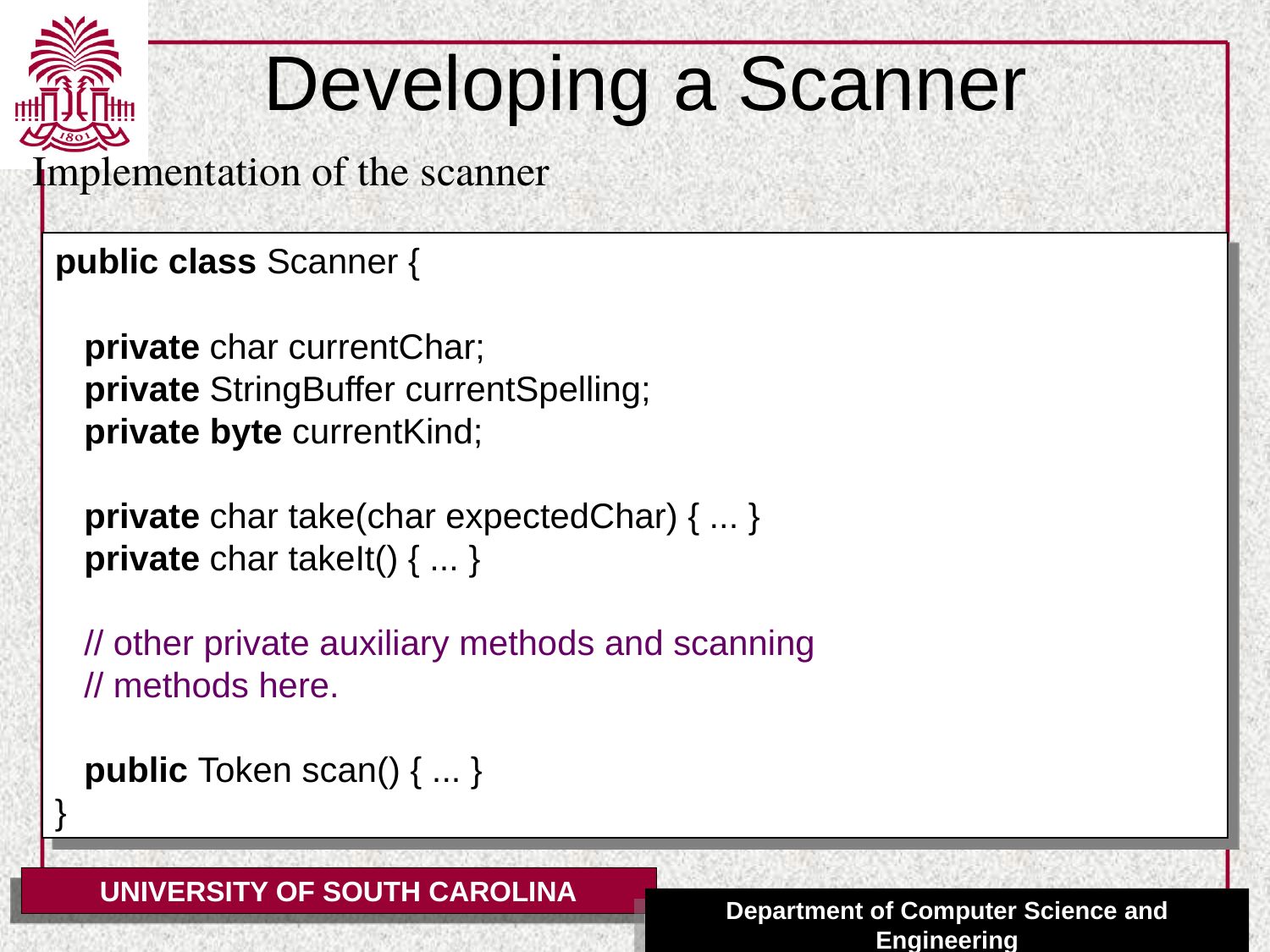

# Developing a Scanner
Implementation of the scanner
public class Scanner {

   private char currentChar;
   private StringBuffer currentSpelling;
   private byte currentKind;

   private char take(char expectedChar) { ... }
   private char takeIt() { ... }

   // other private auxiliary methods and scanning
   // methods here.

   public Token scan() { ... }
}